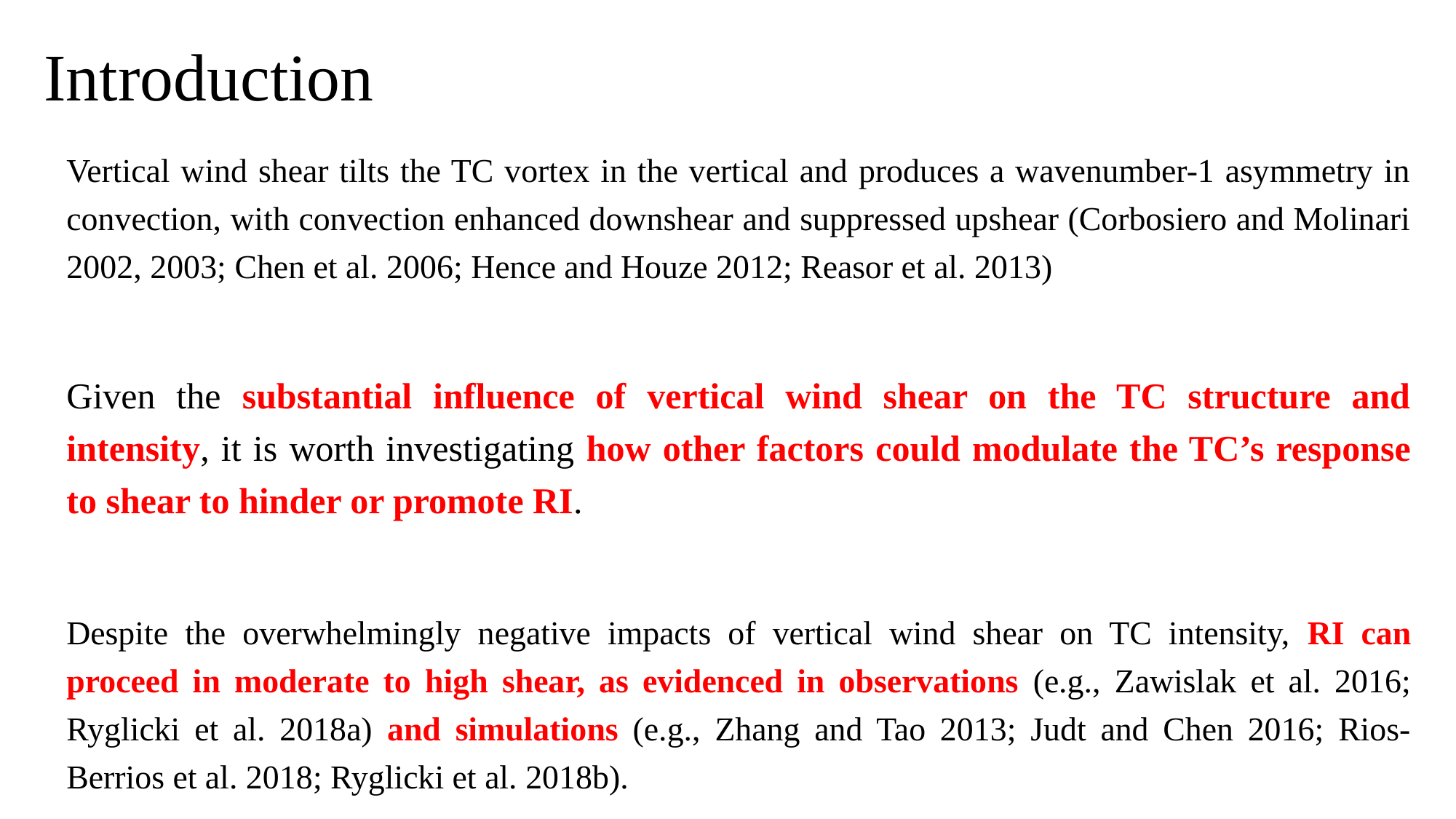

# Introduction
Vertical wind shear tilts the TC vortex in the vertical and produces a wavenumber-1 asymmetry in convection, with convection enhanced downshear and suppressed upshear (Corbosiero and Molinari 2002, 2003; Chen et al. 2006; Hence and Houze 2012; Reasor et al. 2013)

Given the substantial influence of vertical wind shear on the TC structure and intensity, it is worth investigating how other factors could modulate the TC’s response to shear to hinder or promote RI.

Despite the overwhelmingly negative impacts of vertical wind shear on TC intensity, RI can proceed in moderate to high shear, as evidenced in observations (e.g., Zawislak et al. 2016; Ryglicki et al. 2018a) and simulations (e.g., Zhang and Tao 2013; Judt and Chen 2016; Rios-Berrios et al. 2018; Ryglicki et al. 2018b).